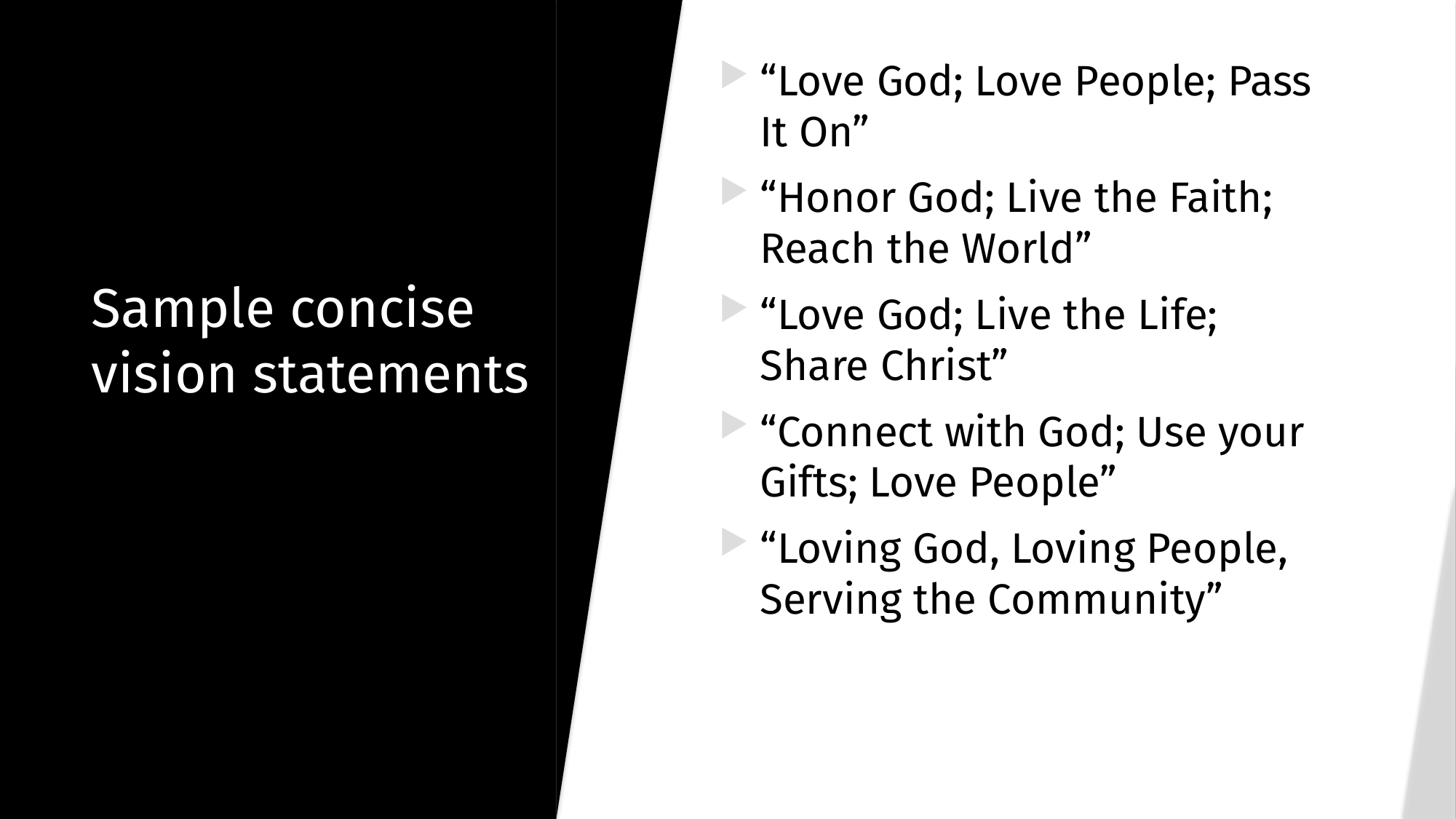

“Love God; Love People; Pass It On”
“Honor God; Live the Faith; Reach the World”
“Love God; Live the Life; Share Christ”
“Connect with God; Use your Gifts; Love People”
“Loving God, Loving People, Serving the Community”
# Sample concise vision statements